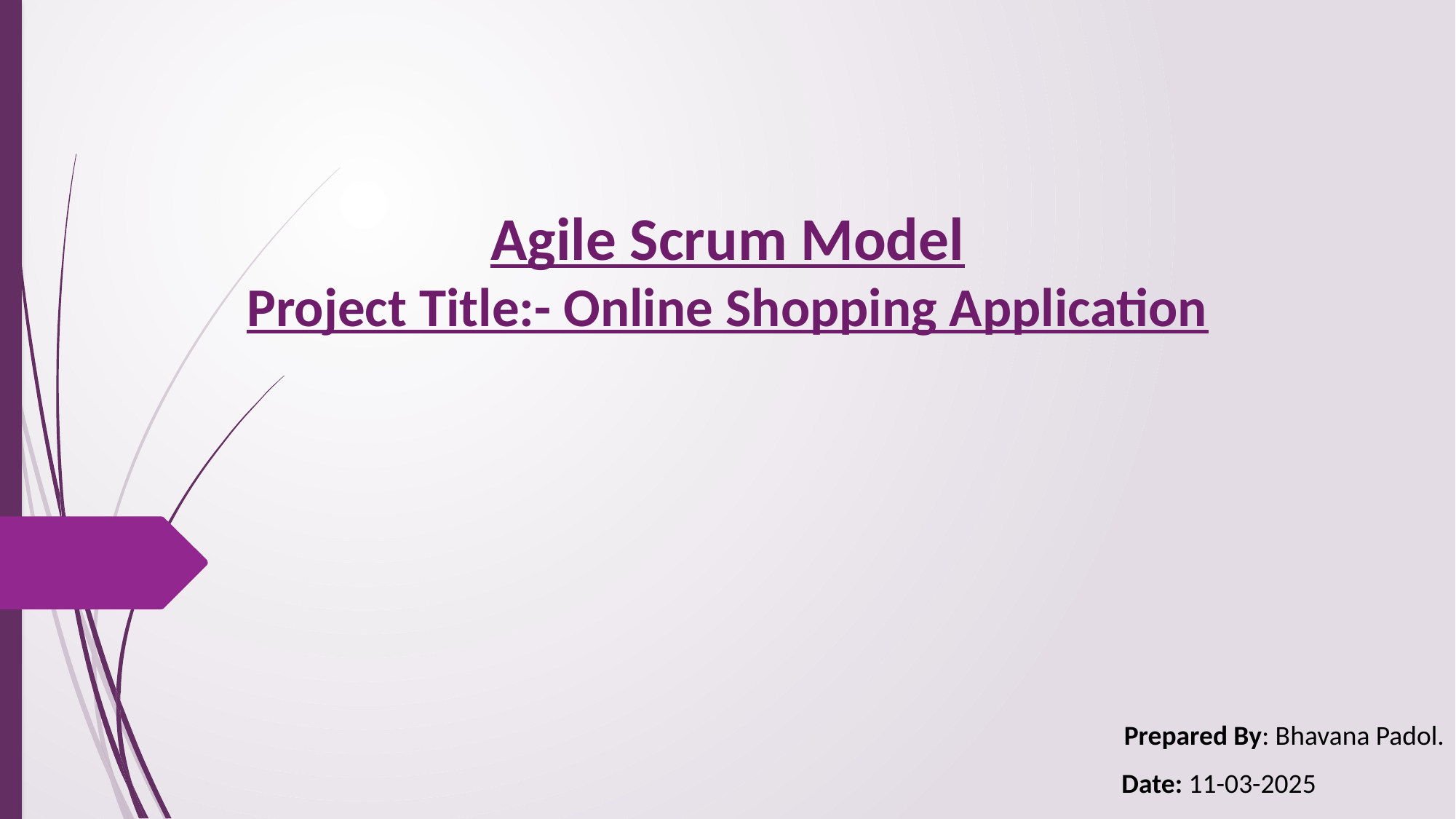

# Agile Scrum Model Project Title:- Online Shopping Application

Prepared By: Bhavana Padol.
                                                                                                    Date: 11-03-2025